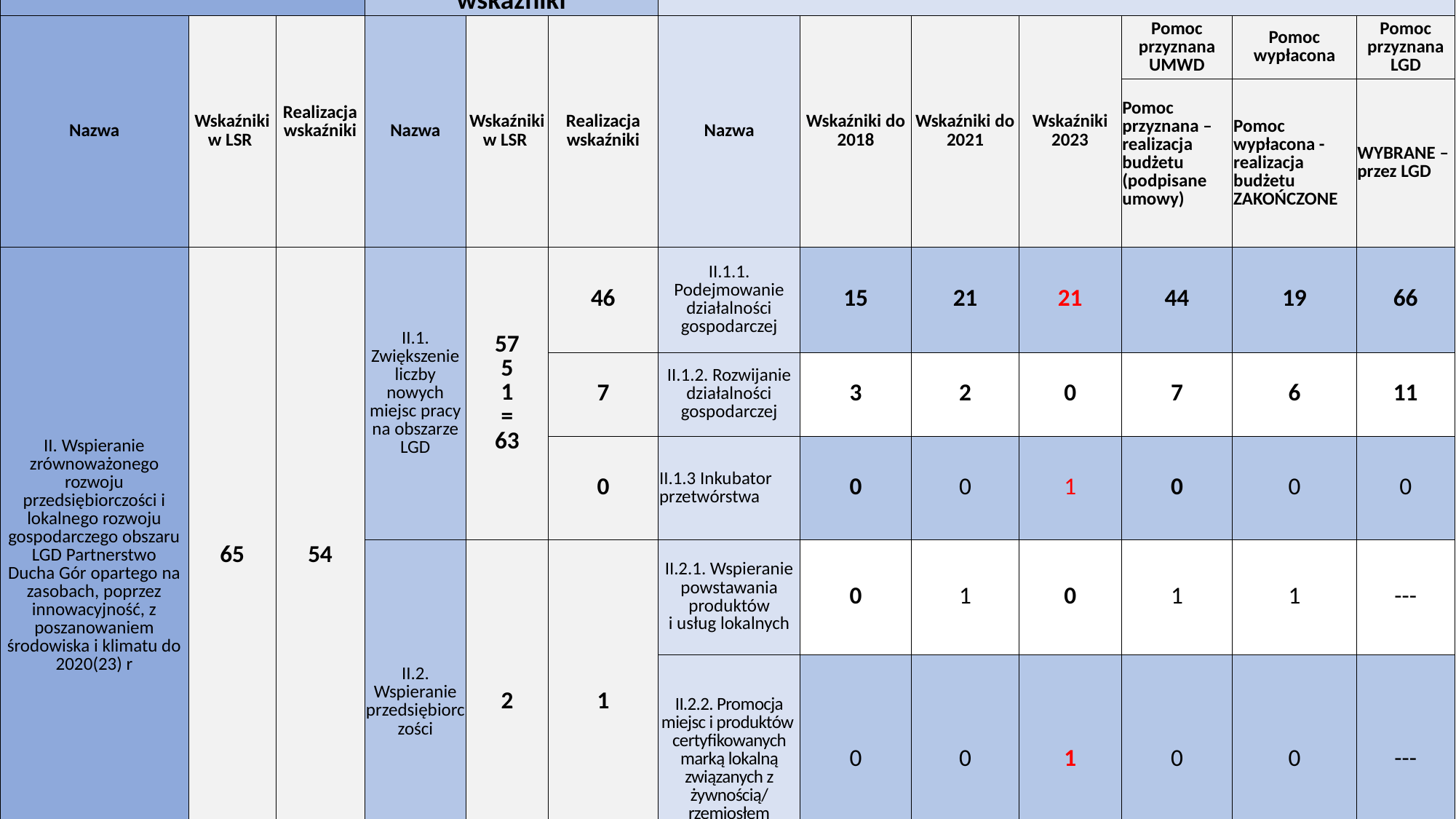

| Cel ogólny II - wskaźniki |  |  | Cele szczegółowe-wskaźniki |  |  | Przedsięwzięcia - wskaźniki |  |  |  |  |  |  |
| --- | --- | --- | --- | --- | --- | --- | --- | --- | --- | --- | --- | --- |
| Nazwa | Wskaźniki w LSR | Realizacja wskaźniki | Nazwa | Wskaźniki w LSR | Realizacja wskaźniki | Nazwa | Wskaźniki do 2018 | Wskaźniki do 2021 | Wskaźniki 2023 | Pomoc przyznana UMWD | Pomoc wypłacona | Pomoc przyznana LGD |
|  |  |  |  |  |  |  |  |  |  | Pomoc przyznana – realizacja budżetu (podpisane umowy) | Pomoc wypłacona - realizacja budżetu ZAKOŃCZONE | WYBRANE – przez LGD |
| II. Wspieranie zrównoważonego rozwoju przedsiębiorczości i lokalnego rozwoju gospodarczego obszaru LGD Partnerstwo Ducha Gór opartego na zasobach, poprzez innowacyjność, z poszanowaniem środowiska i klimatu do 2020(23) r | 65 | 54 | II.1. Zwiększenie liczby nowych miejsc pracy na obszarze LGD | 57 5 1 = 63 | 46 | II.1.1. Podejmowanie działalności gospodarczej | 15 | 21 | 21 | 44 | 19 | 66 |
|  |  |  |  |  | 7 | II.1.2. Rozwijanie działalności gospodarczej | 3 | 2 | 0 | 7 | 6 | 11 |
|  |  |  |  |  | 0 | II.1.3 Inkubator przetwórstwa | 0 | 0 | 1 | 0 | 0 | 0 |
|  |  |  | II.2. Wspieranie przedsiębiorczości | 2 | 1 | II.2.1. Wspieranie powstawania produktów i usług lokalnych | 0 | 1 | 0 | 1 | 1 | --- |
|  |  |  |  |  |  | II.2.2. Promocja miejsc i produktów certyfikowanych marką lokalną związanych z żywnością/ rzemiosłem | 0 | 0 | 1 | 0 | 0 | --- |